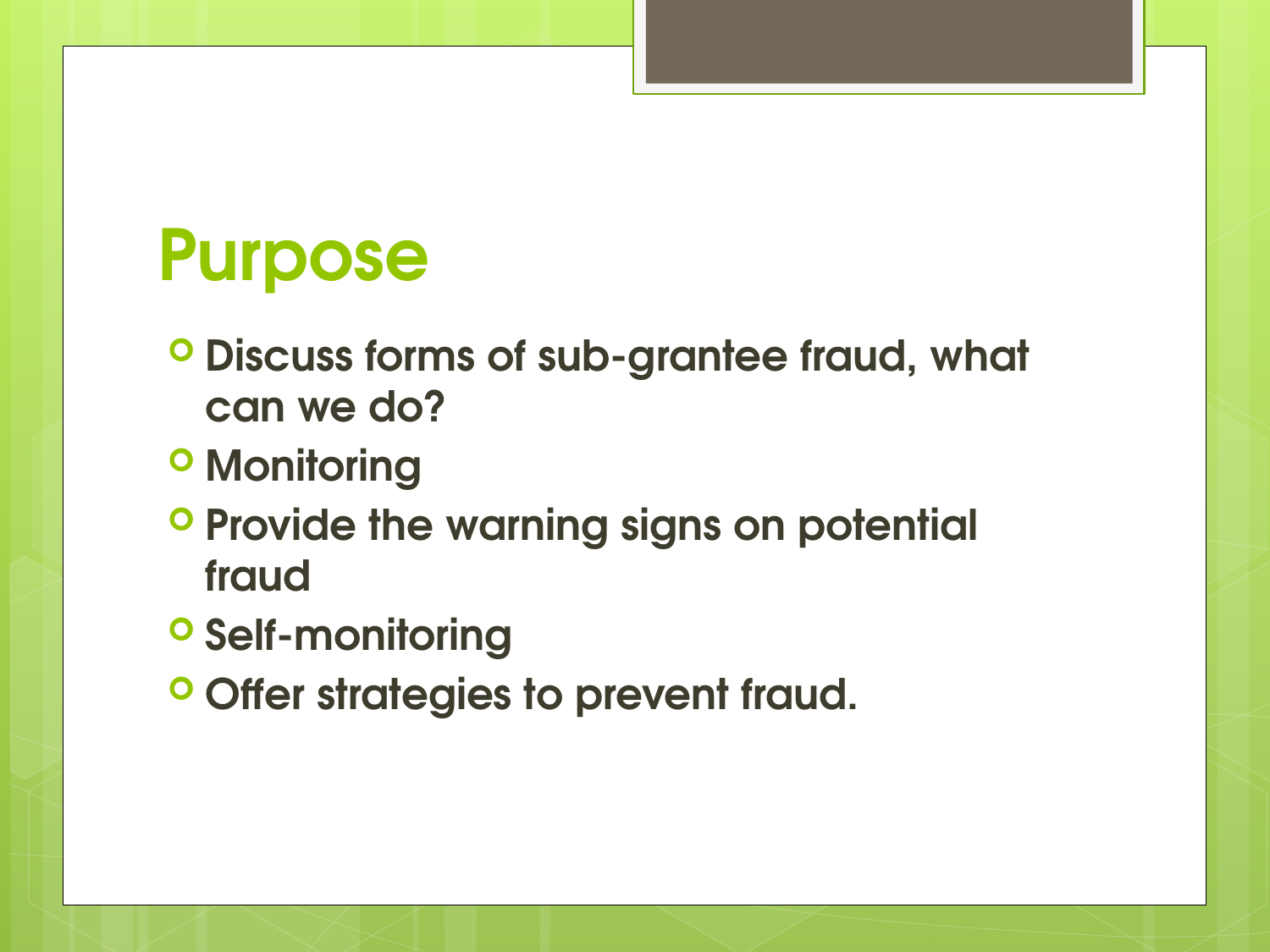

# Purpose
Discuss forms of sub-grantee fraud, what can we do?
Monitoring
Provide the warning signs on potential fraud
Self-monitoring
Offer strategies to prevent fraud.